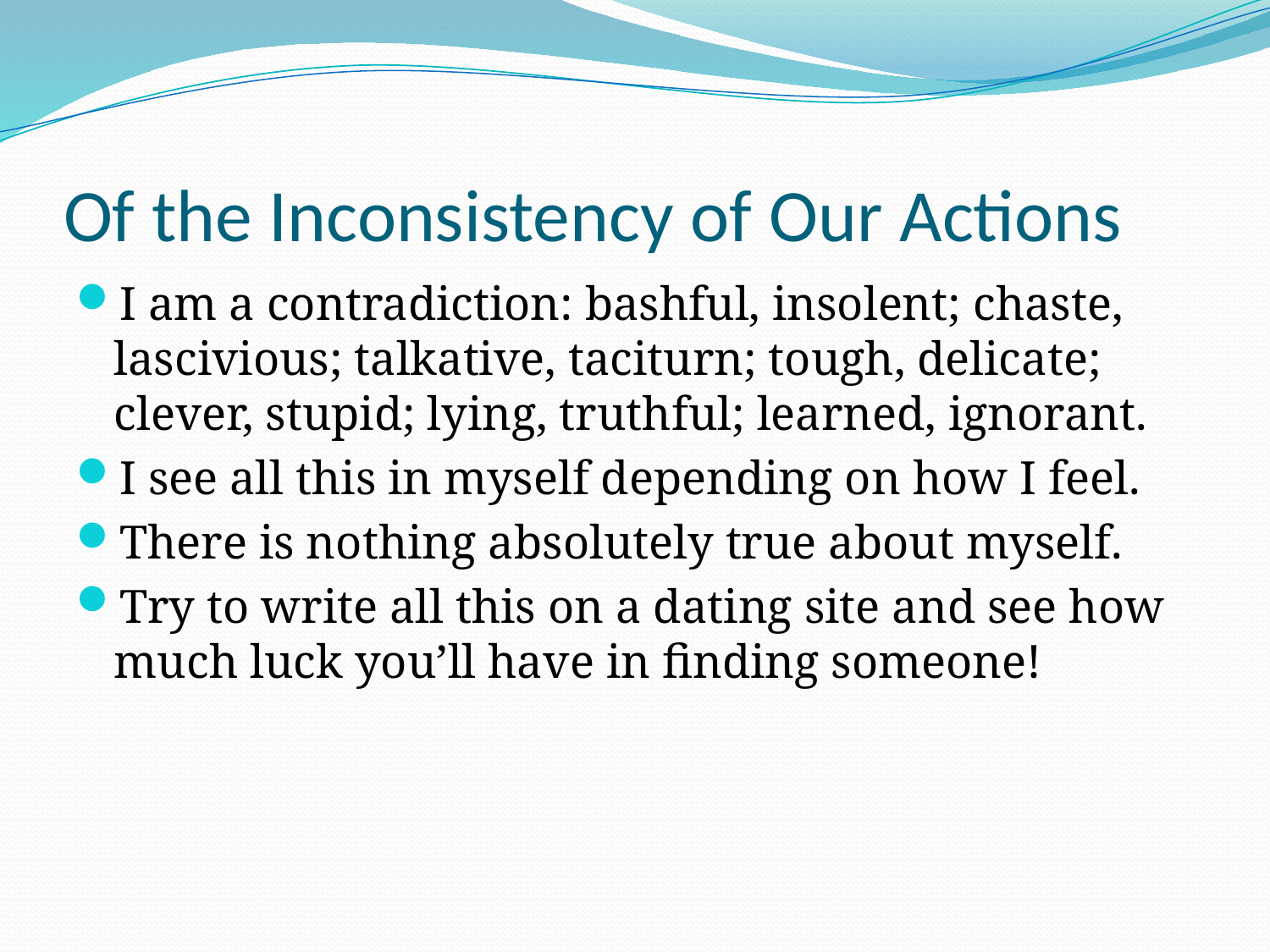

# Of the Inconsistency of Our Actions
I am a contradiction: bashful, insolent; chaste, lascivious; talkative, taciturn; tough, delicate; clever, stupid; lying, truthful; learned, ignorant.
I see all this in myself depending on how I feel.
There is nothing absolutely true about myself.
Try to write all this on a dating site and see how much luck you’ll have in finding someone!